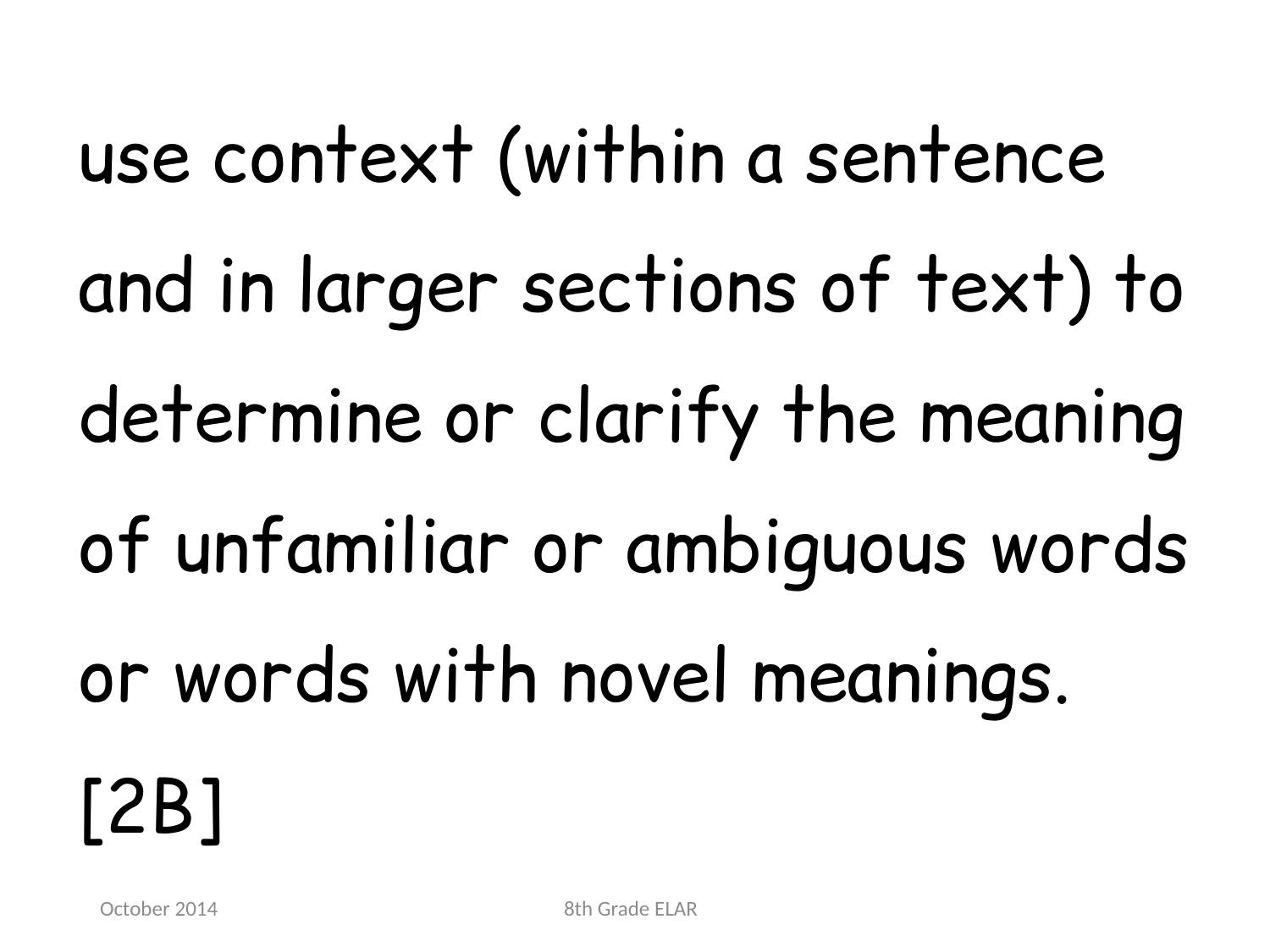

use context (within a sentence and in larger sections of text) to determine or clarify the meaning of unfamiliar or ambiguous words or words with novel meanings.[2B]
October 2014
8th Grade ELAR